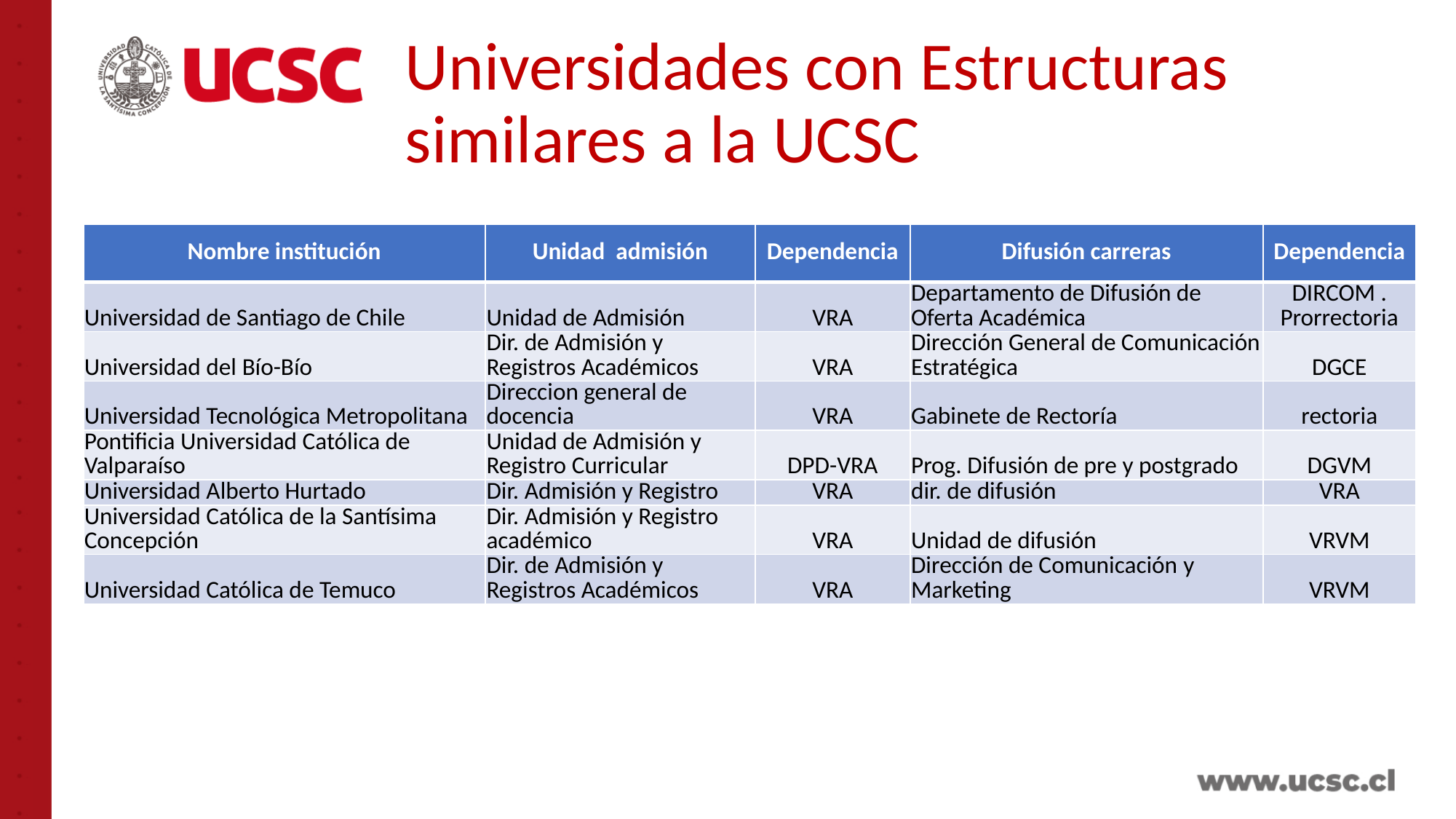

# Universidades con Estructuras similares a la UCSC
| Nombre institución | Unidad admisión | Dependencia | Difusión carreras | Dependencia |
| --- | --- | --- | --- | --- |
| Universidad de Santiago de Chile | Unidad de Admisión | VRA | Departamento de Difusión de Oferta Académica | DIRCOM . Prorrectoria |
| Universidad del Bío-Bío | Dir. de Admisión y Registros Académicos | VRA | Dirección General de Comunicación Estratégica | DGCE |
| Universidad Tecnológica Metropolitana | Direccion general de docencia | VRA | Gabinete de Rectoría | rectoria |
| Pontificia Universidad Católica de Valparaíso | Unidad de Admisión y Registro Curricular | DPD-VRA | Prog. Difusión de pre y postgrado | DGVM |
| Universidad Alberto Hurtado | Dir. Admisión y Registro | VRA | dir. de difusión | VRA |
| Universidad Católica de la Santísima Concepción | Dir. Admisión y Registro académico | VRA | Unidad de difusión | VRVM |
| Universidad Católica de Temuco | Dir. de Admisión y Registros Académicos | VRA | Dirección de Comunicación y Marketing | VRVM |